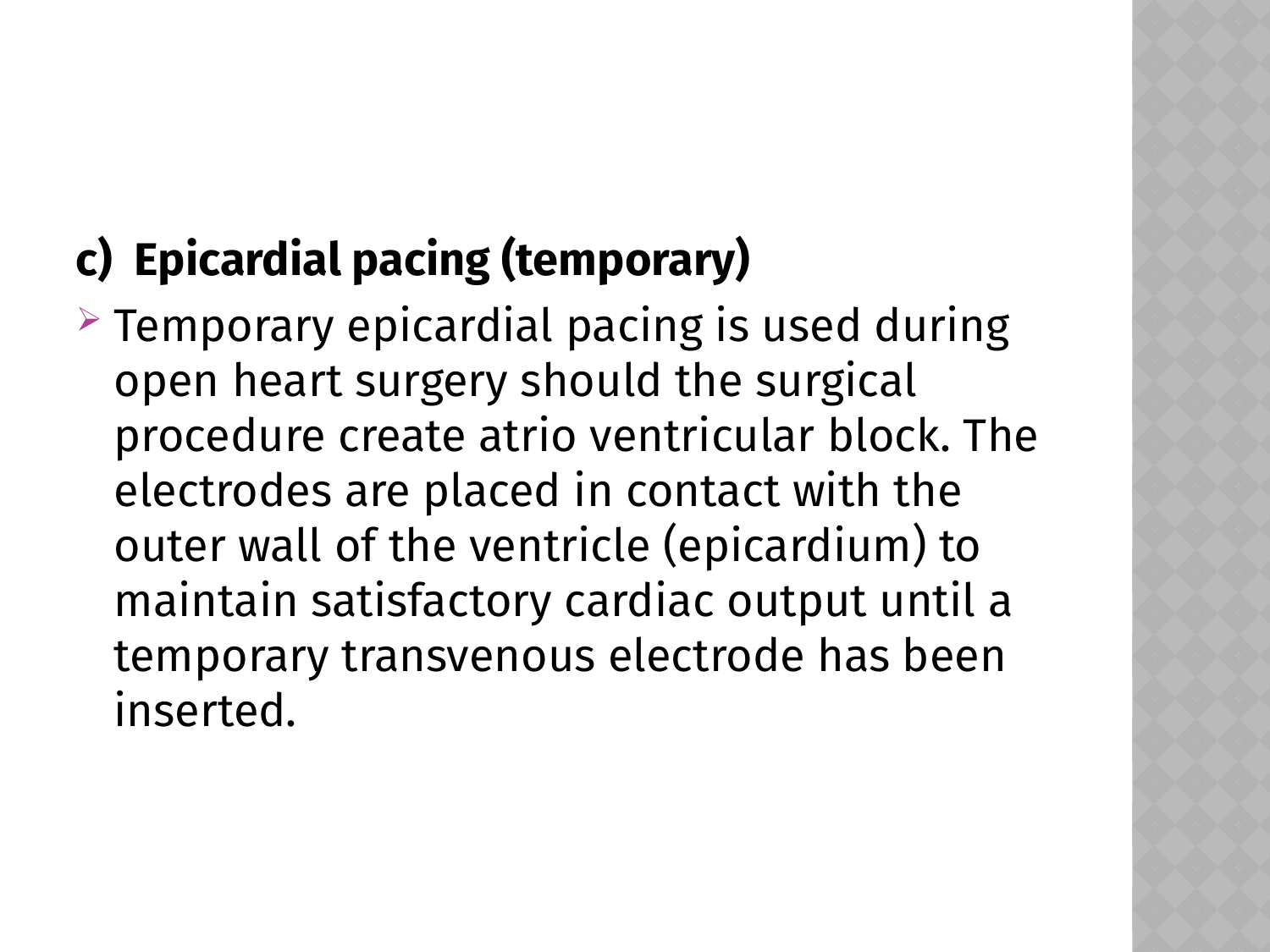

#
c)  Epicardial pacing (temporary)
Temporary epicardial pacing is used during open heart surgery should the surgical procedure create atrio ventricular block. The electrodes are placed in contact with the outer wall of the ventricle (epicardium) to maintain satisfactory cardiac output until a temporary transvenous electrode has been inserted.